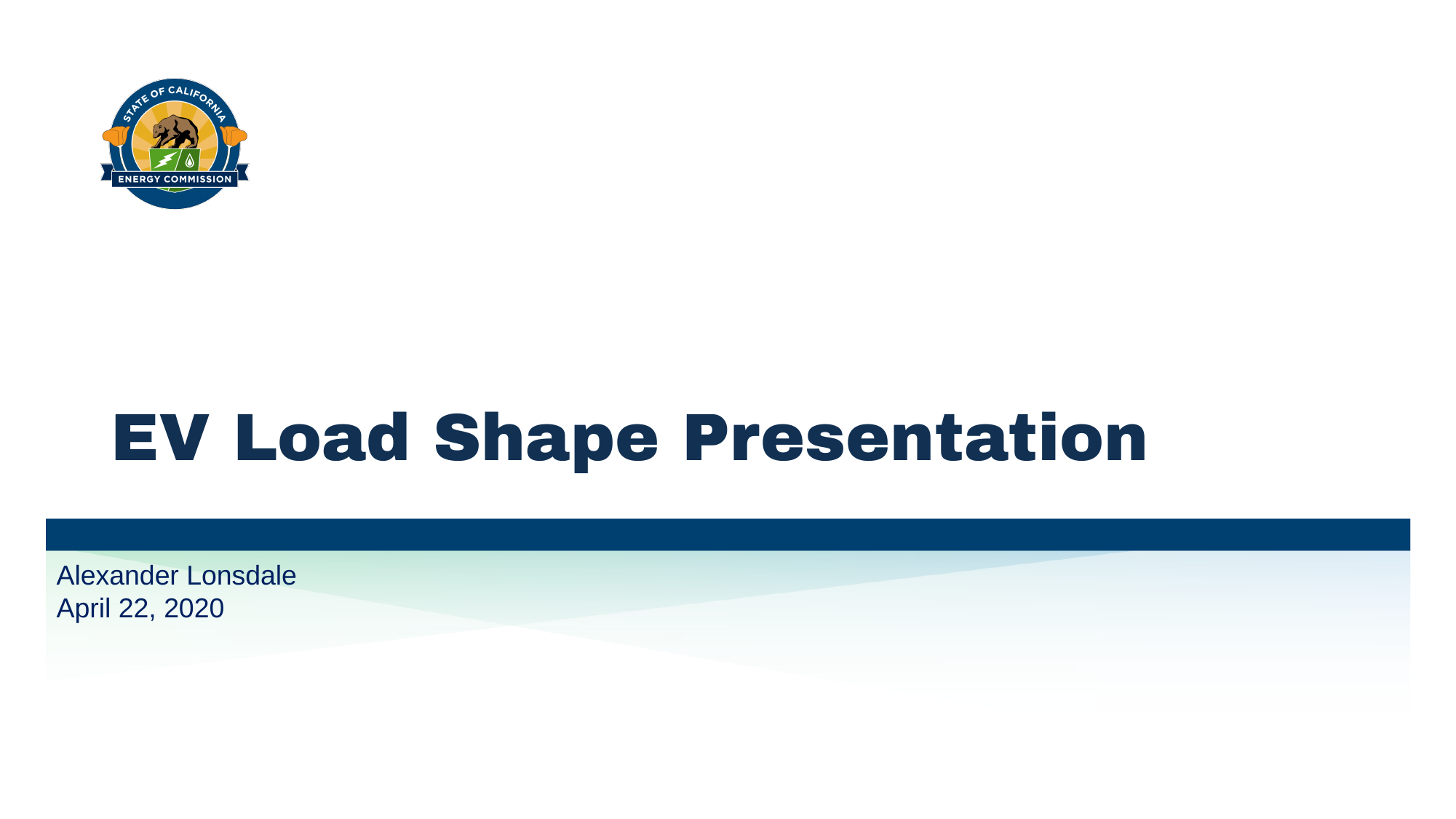

# EV Load Shape Presentation
Alexander Lonsdale
April 22, 2020